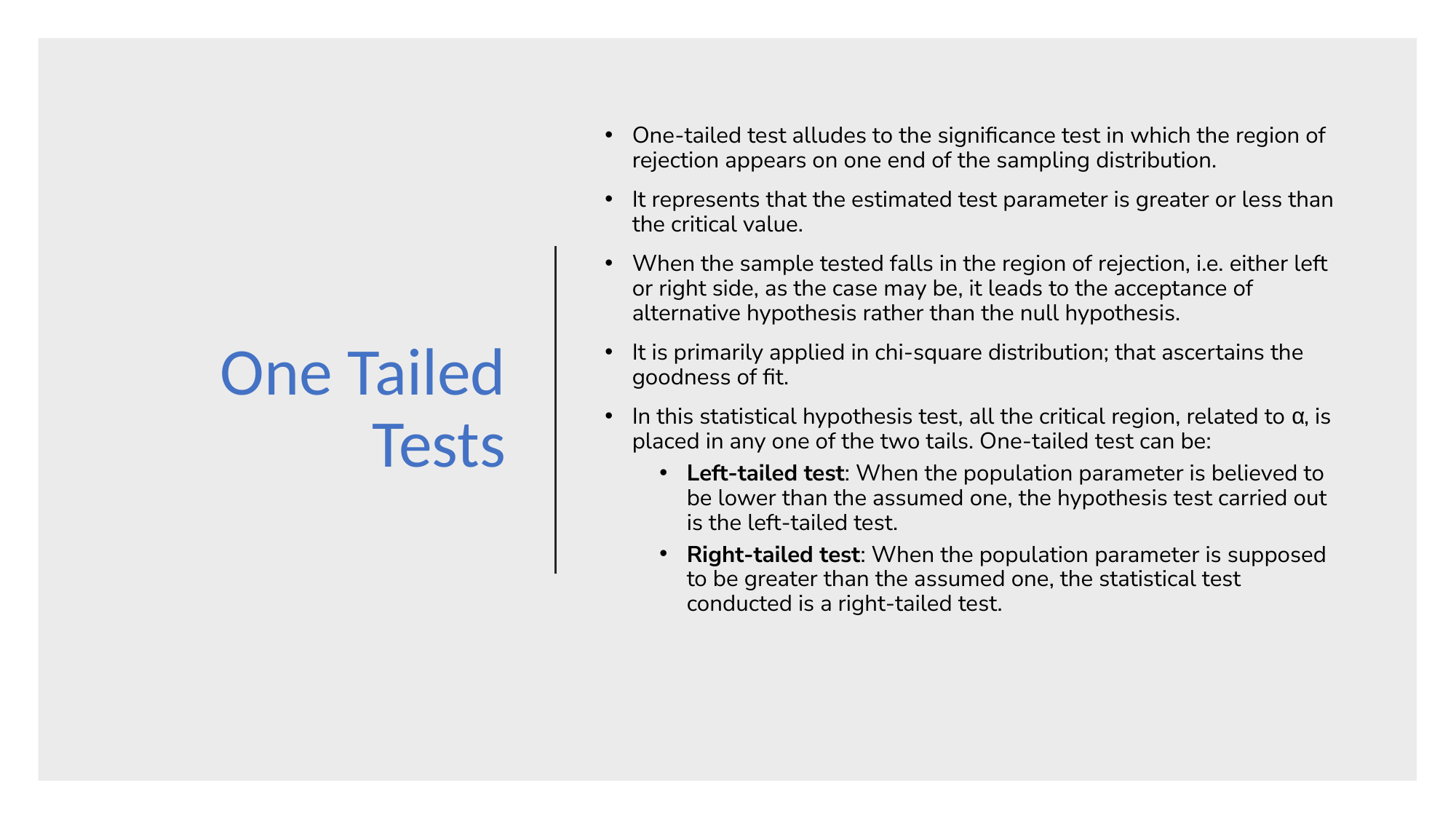

# One Tailed Tests
One-tailed test alludes to the significance test in which the region of rejection appears on one end of the sampling distribution.
It represents that the estimated test parameter is greater or less than the critical value.
When the sample tested falls in the region of rejection, i.e. either left or right side, as the case may be, it leads to the acceptance of alternative hypothesis rather than the null hypothesis.
It is primarily applied in chi-square distribution; that ascertains the goodness of fit.
In this statistical hypothesis test, all the critical region, related to α, is placed in any one of the two tails. One-tailed test can be:
Left-tailed test: When the population parameter is believed to be lower than the assumed one, the hypothesis test carried out is the left-tailed test.
Right-tailed test: When the population parameter is supposed to be greater than the assumed one, the statistical test conducted is a right-tailed test.